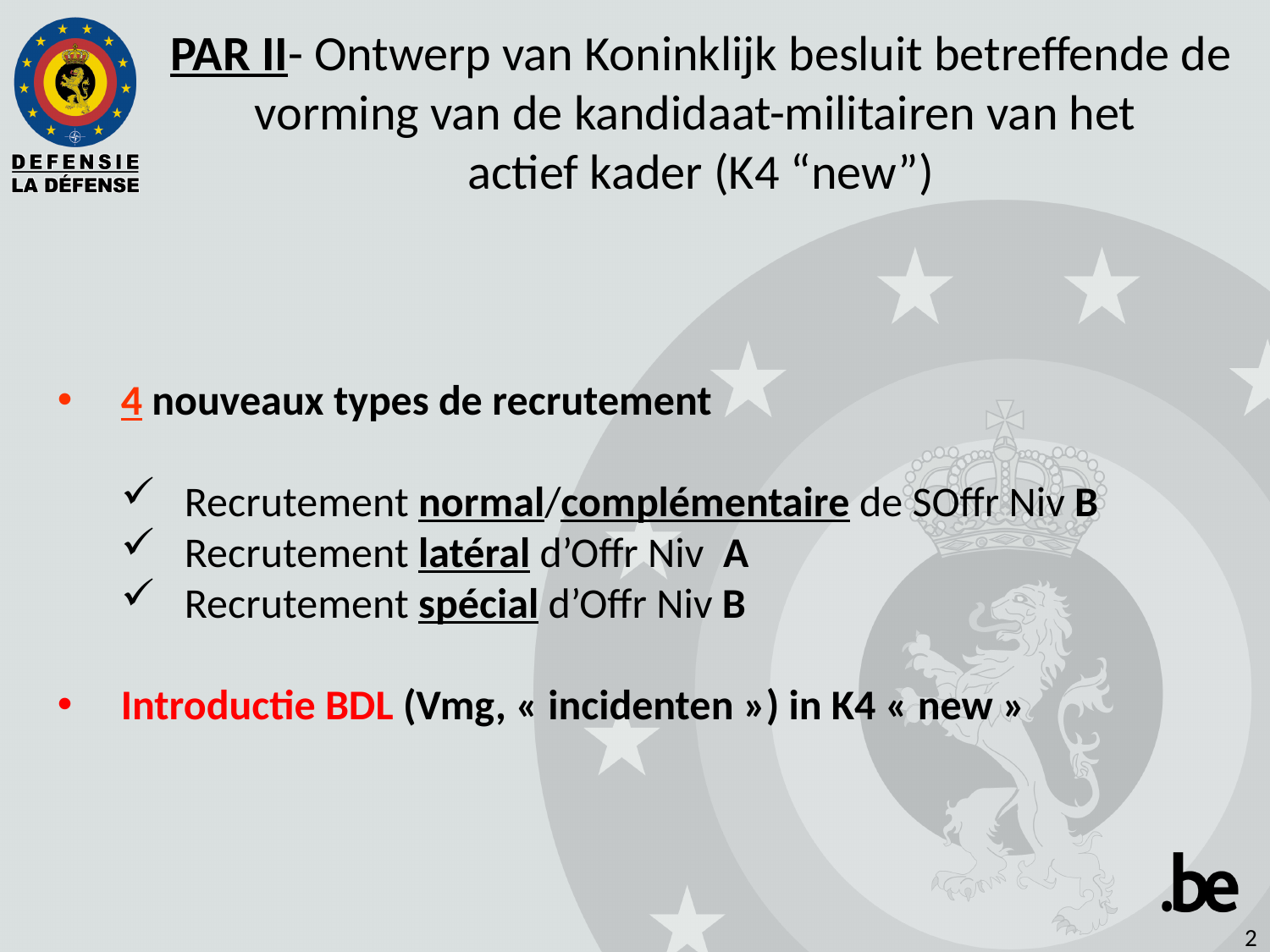

# PAR II- Ontwerp van Koninklijk besluit betreffende de vorming van de kandidaat-militairen van het actief kader (K4 “new”)

4 nouveaux types de recrutement

Recrutement normal/complémentaire de SOffr Niv B
Recrutement latéral d’Offr Niv  A
Recrutement spécial d’Offr Niv B

Introductie BDL (Vmg, « incidenten ») in K4 « new »

2